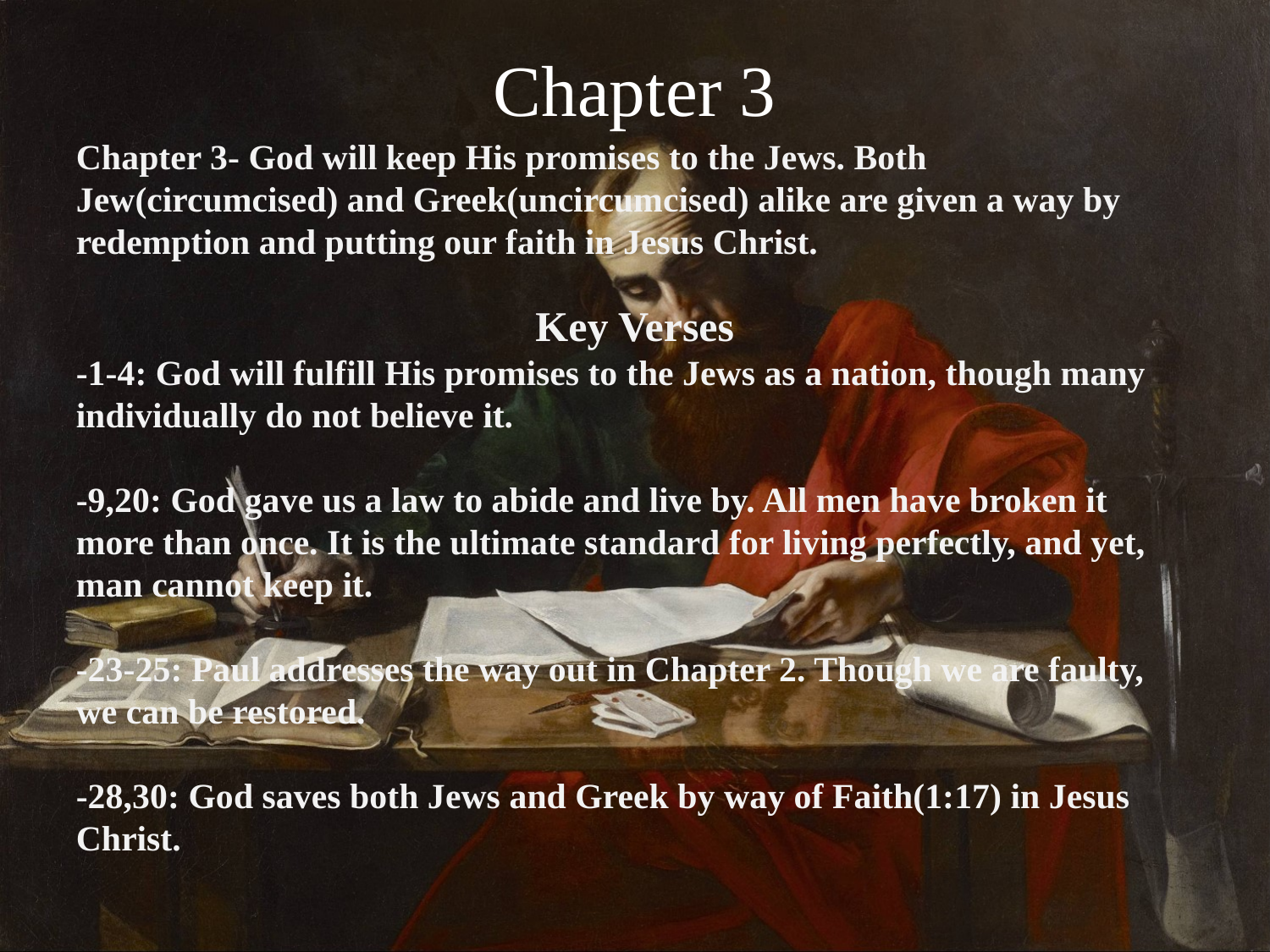

# Chapter 3
Chapter 3- God will keep His promises to the Jews. Both Jew(circumcised) and Greek(uncircumcised) alike are given a way by redemption and putting our faith in Jesus Christ.

Key Verses
-1-4: God will fulfill His promises to the Jews as a nation, though many individually do not believe it.

-9,20: God gave us a law to abide and live by. All men have broken it more than once. It is the ultimate standard for living perfectly, and yet, man cannot keep it.

-23-25: Paul addresses the way out in Chapter 2. Though we are faulty, we can be restored.

-28,30: God saves both Jews and Greek by way of Faith(1:17) in Jesus Christ.